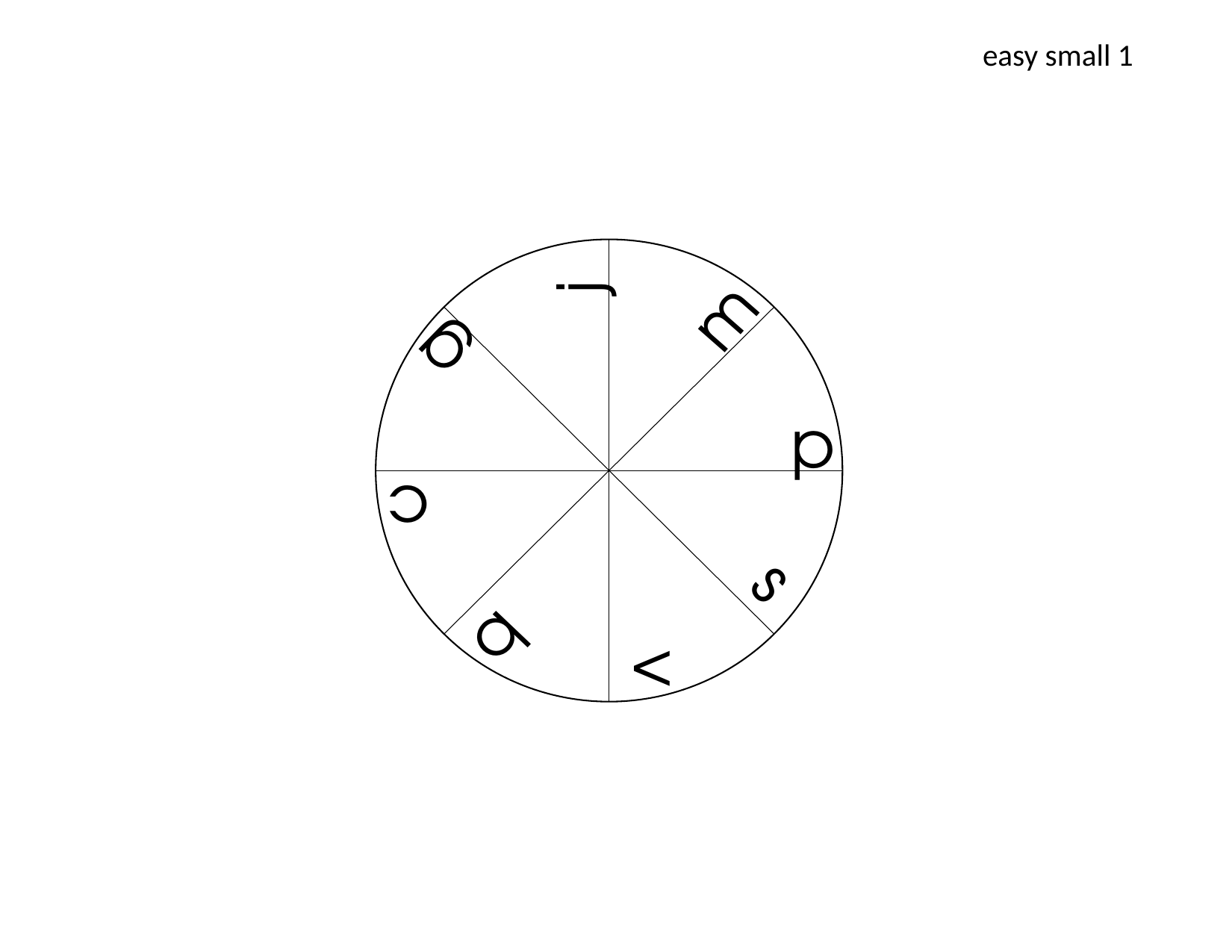

easy small 1
j

m
g
p
c
s
b
v